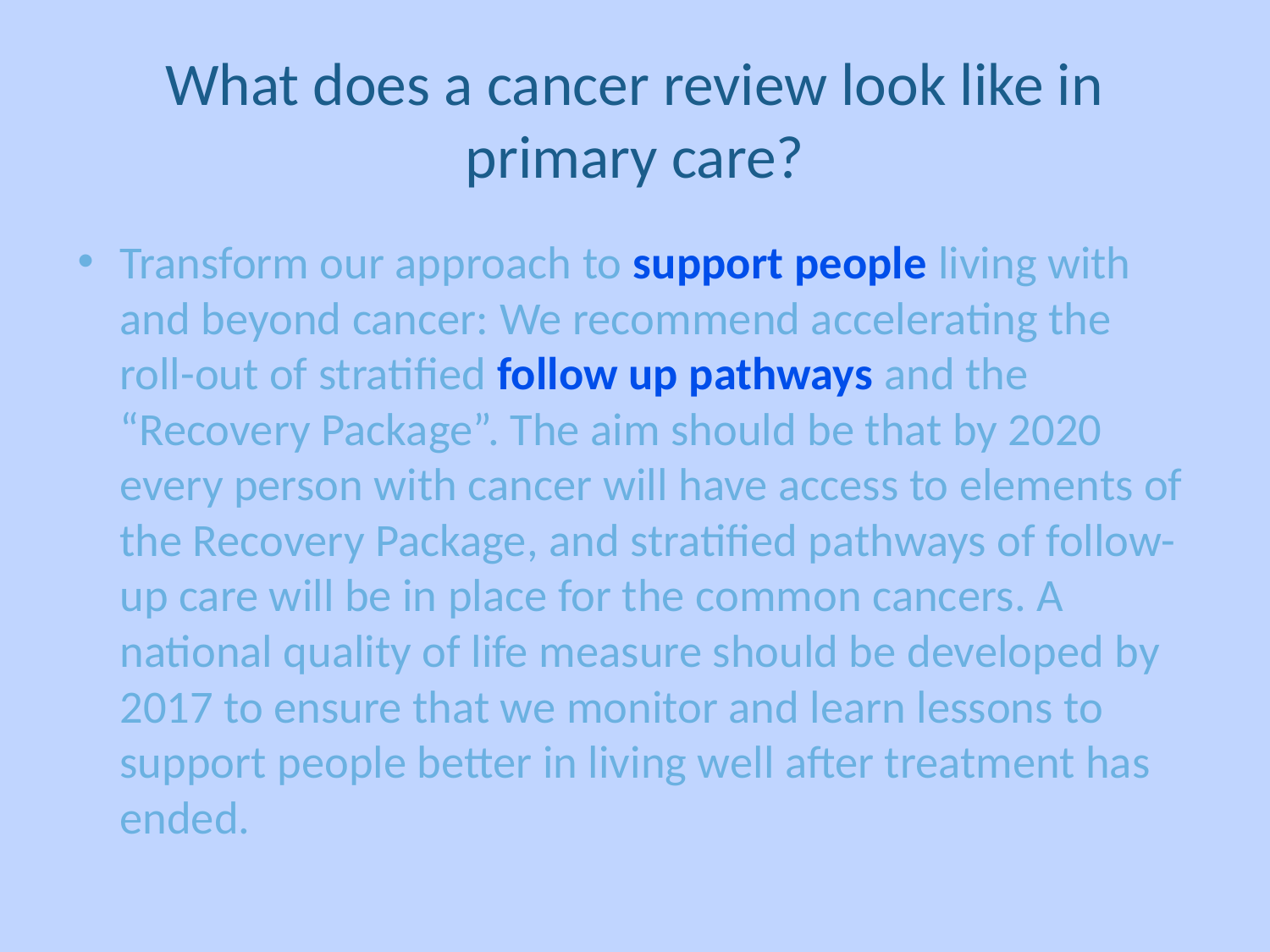

# What does a cancer review look like in primary care?
Transform our approach to support people living with and beyond cancer: We recommend accelerating the roll-out of stratified follow up pathways and the “Recovery Package”. The aim should be that by 2020 every person with cancer will have access to elements of the Recovery Package, and stratified pathways of follow-up care will be in place for the common cancers. A national quality of life measure should be developed by 2017 to ensure that we monitor and learn lessons to support people better in living well after treatment has ended.